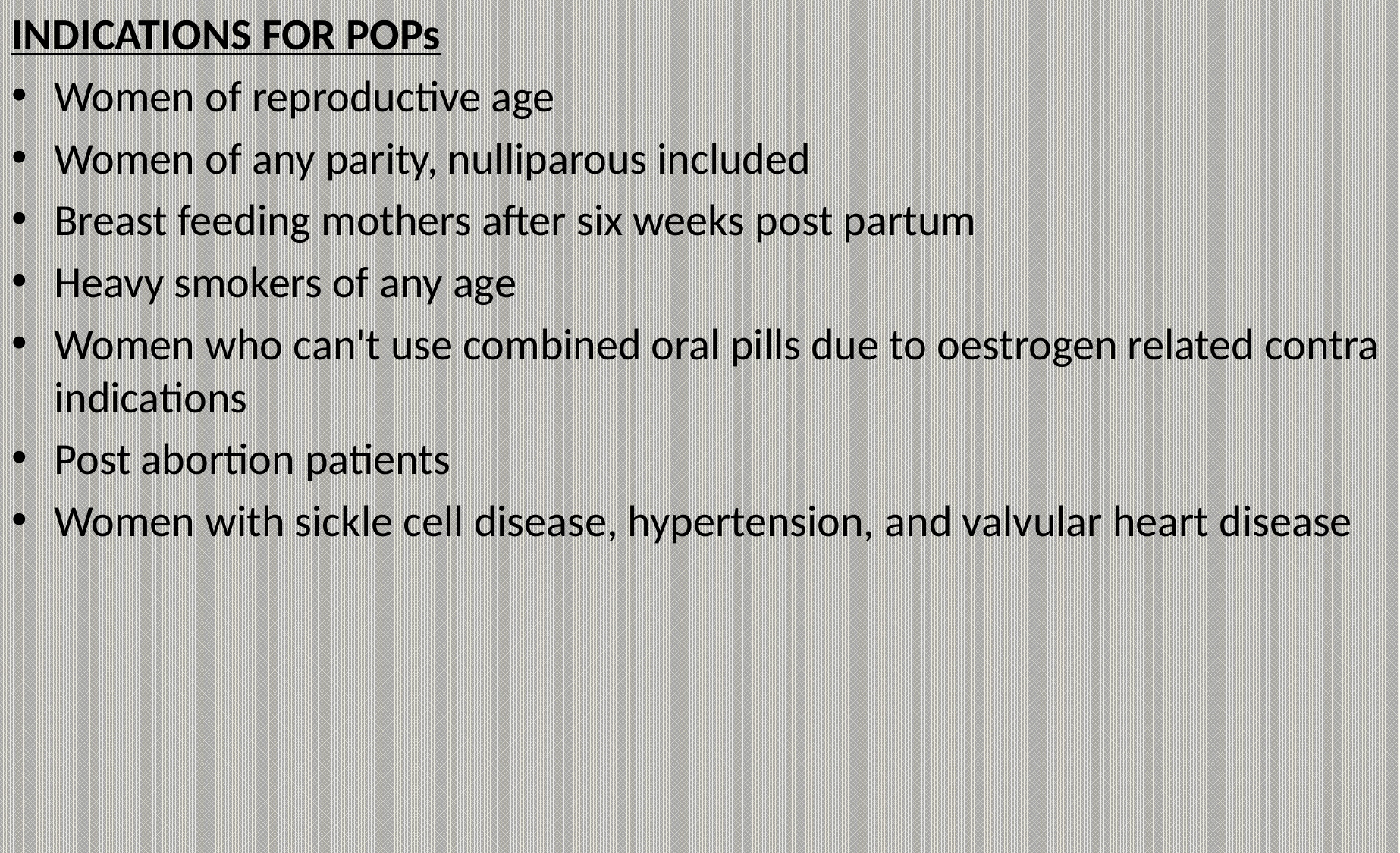

INDICATIONS FOR POPs
Women of reproductive age
Women of any parity, nulliparous included
Breast feeding mothers after six weeks post partum
Heavy smokers of any age
Women who can't use combined oral pills due to oestrogen related contra indications
Post abortion patients
Women with sickle cell disease, hypertension, and valvular heart disease